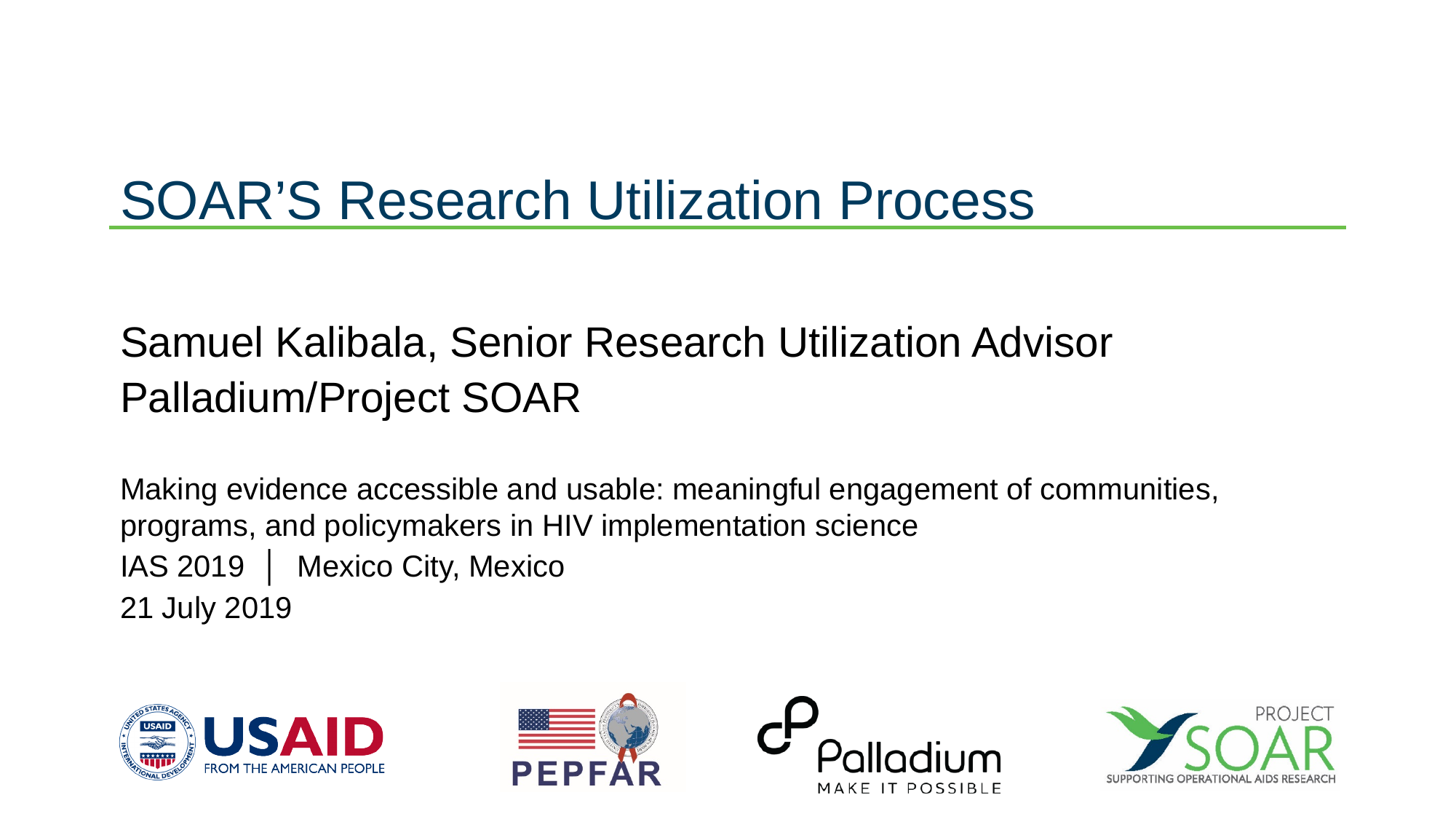

# SOAR’S Research Utilization Process
Samuel Kalibala, Senior Research Utilization Advisor
Palladium/Project SOAR
Making evidence accessible and usable: meaningful engagement of communities, programs, and policymakers in HIV implementation science
IAS 2019  │  Mexico City, Mexico
21 July 2019